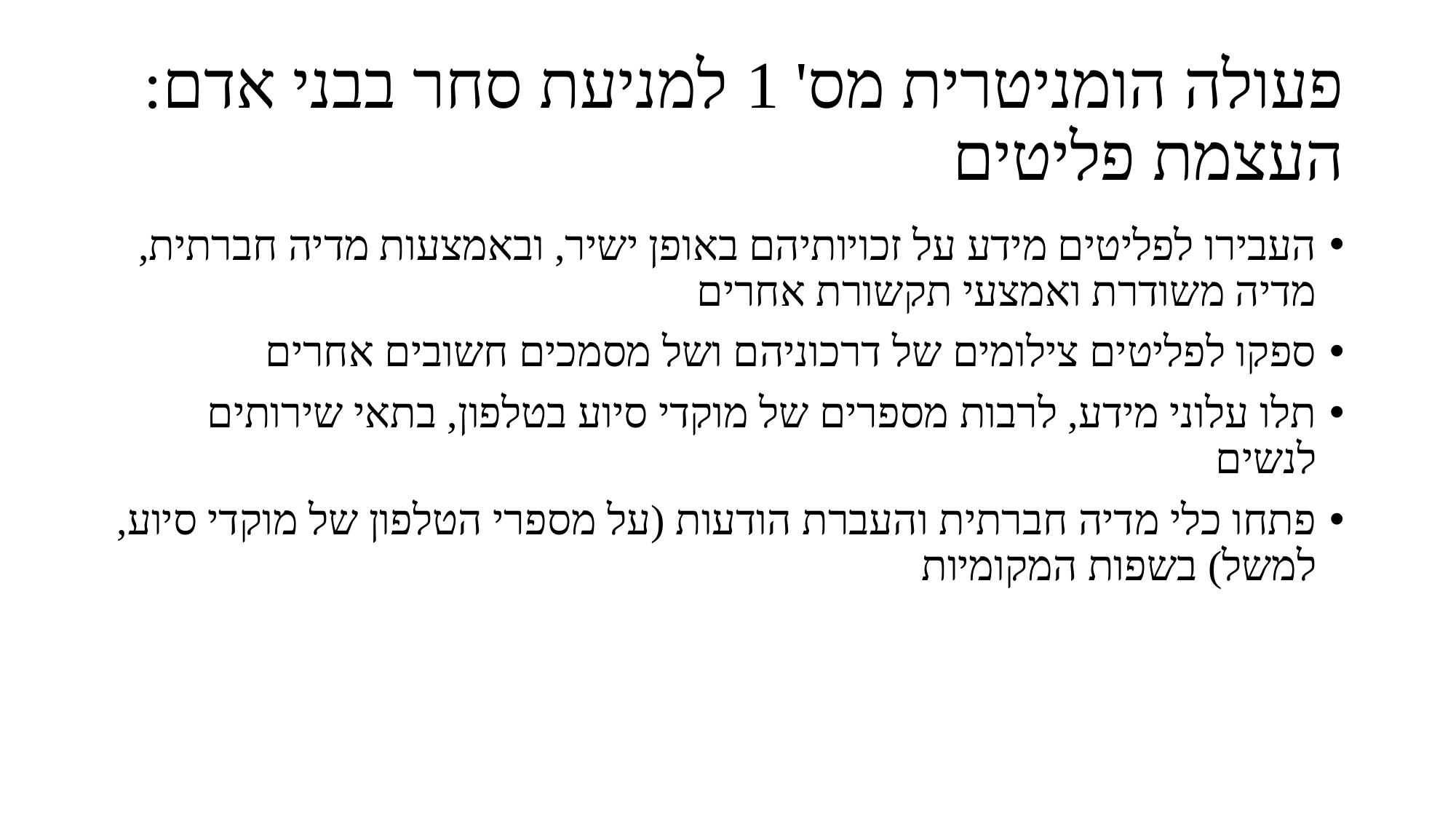

# פעולה הומניטרית מס' 1 למניעת סחר בבני אדם: העצמת פליטים
העבירו לפליטים מידע על זכויותיהם באופן ישיר, ובאמצעות מדיה חברתית, מדיה משודרת ואמצעי תקשורת אחרים
ספקו לפליטים צילומים של דרכוניהם ושל מסמכים חשובים אחרים
תלו עלוני מידע, לרבות מספרים של מוקדי סיוע בטלפון, בתאי שירותים לנשים
פתחו כלי מדיה חברתית והעברת הודעות (על מספרי הטלפון של מוקדי סיוע, למשל) בשפות המקומיות